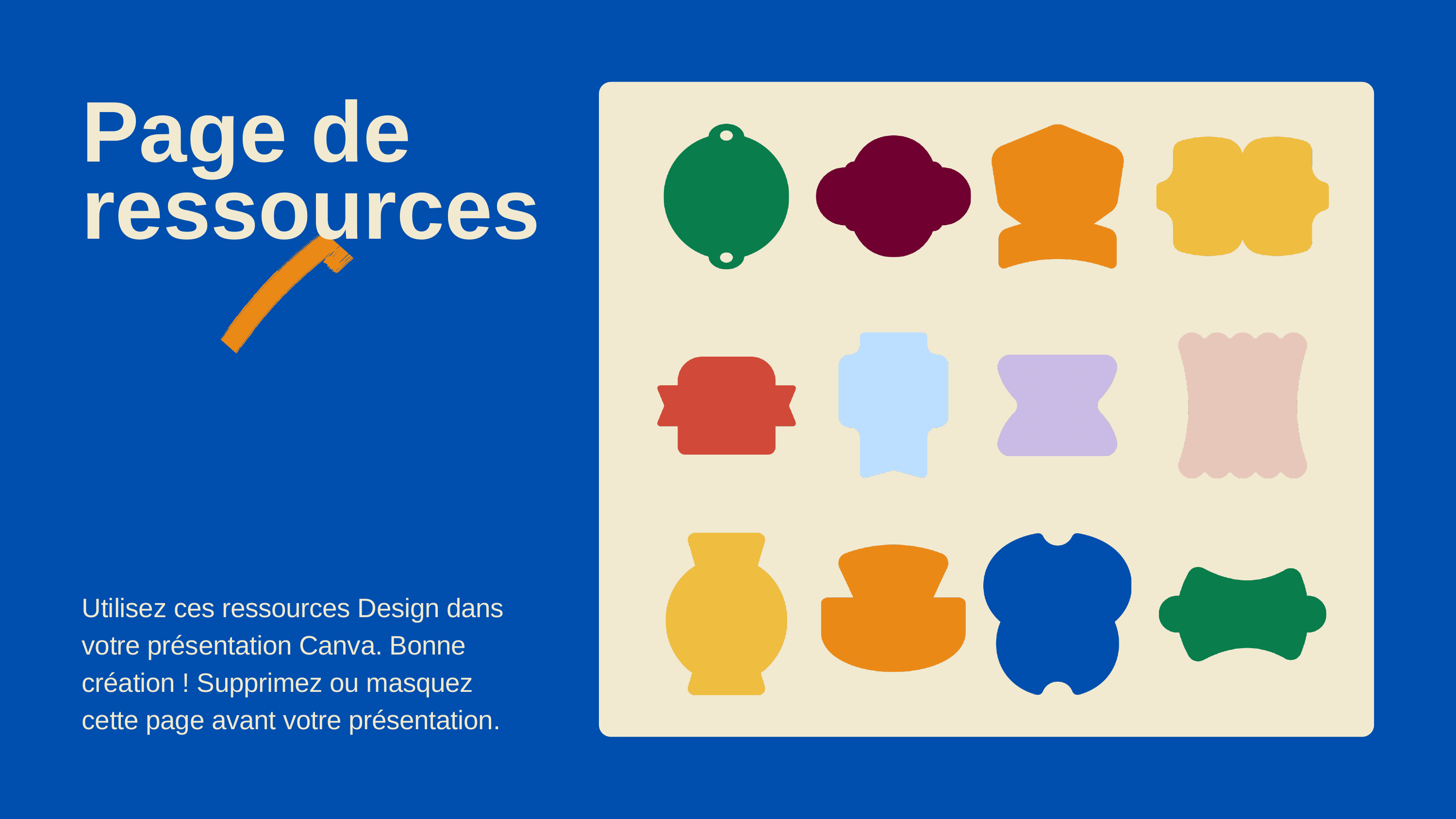

Page de ressources

Utilisez ces ressources Design dans votre présentation Canva. Bonne création ! Supprimez ou masquez cette page avant votre présentation.